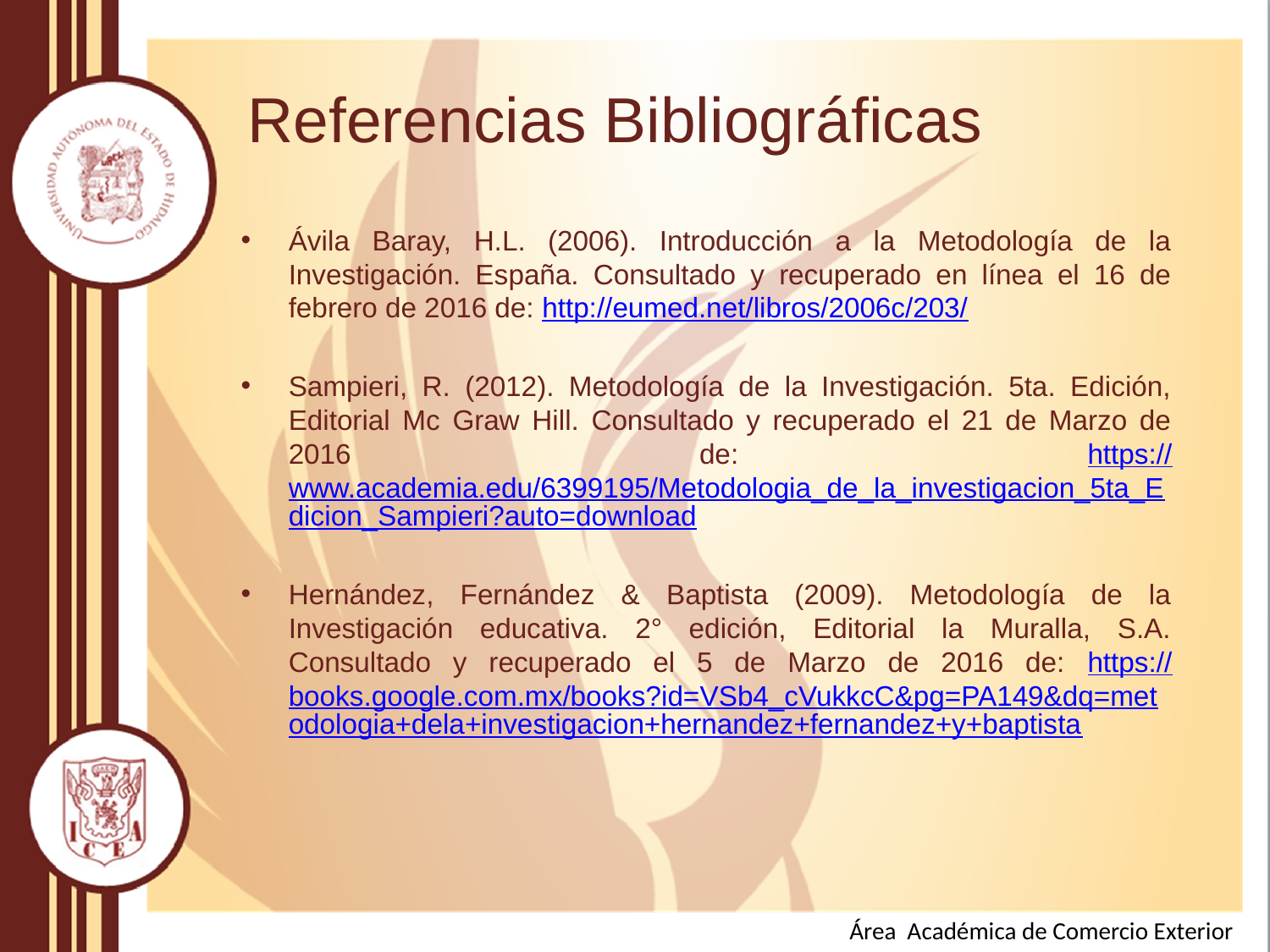

# Referencias Bibliográficas
Ávila Baray, H.L. (2006). Introducción a la Metodología de la Investigación. España. Consultado y recuperado en línea el 16 de febrero de 2016 de: http://eumed.net/libros/2006c/203/

Sampieri, R. (2012). Metodología de la Investigación. 5ta. Edición, Editorial Mc Graw Hill. Consultado y recuperado el 21 de Marzo de 2016 de: https://www.academia.edu/6399195/Metodologia_de_la_investigacion_5ta_Edicion_Sampieri?auto=download

Hernández, Fernández & Baptista (2009). Metodología de la Investigación educativa. 2° edición, Editorial la Muralla, S.A. Consultado y recuperado el 5 de Marzo de 2016 de: https://books.google.com.mx/books?id=VSb4_cVukkcC&pg=PA149&dq=metodologia+dela+investigacion+hernandez+fernandez+y+baptista

Área  Académica de Comercio Exterior